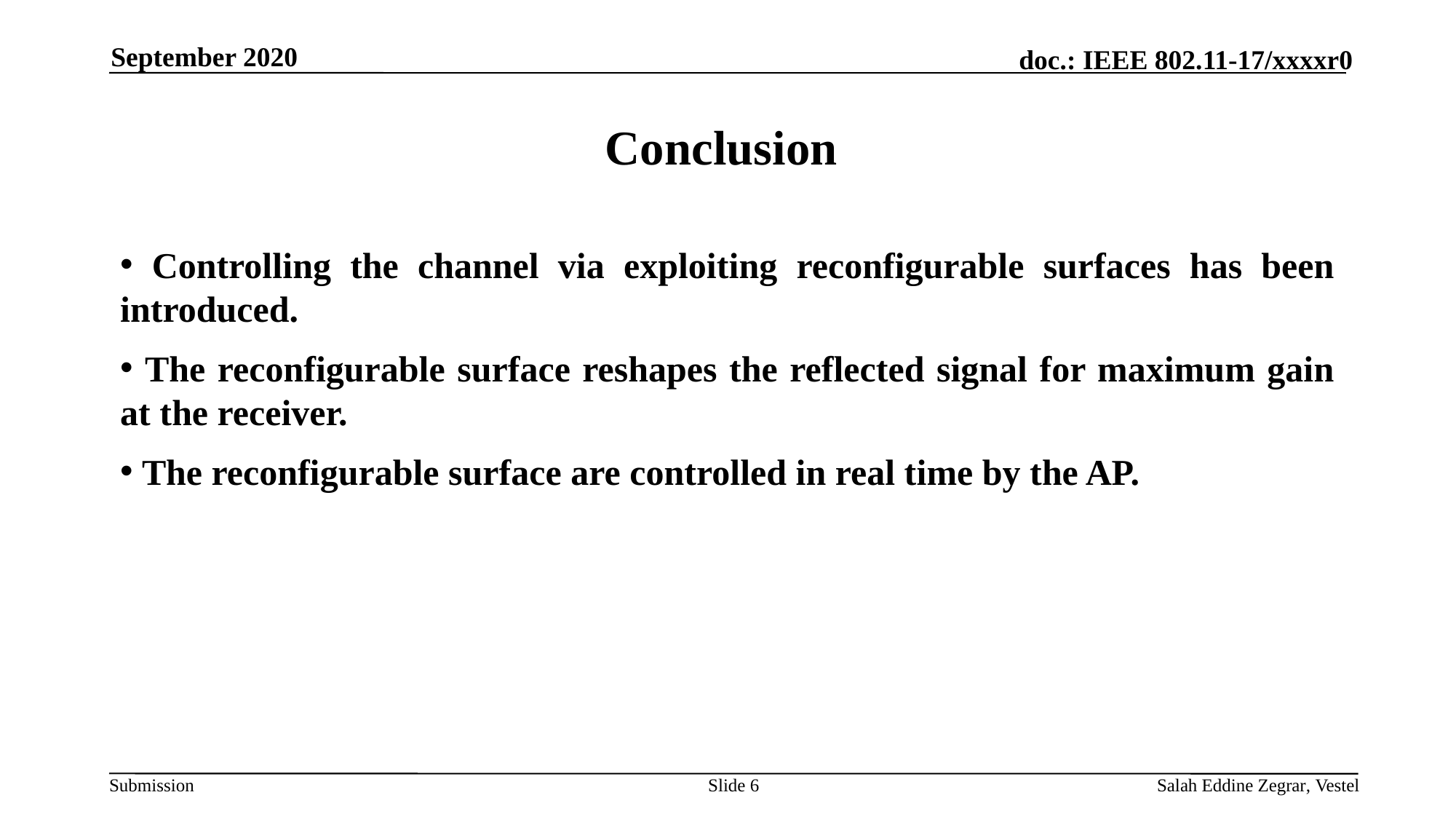

September 2020
Conclusion
 Controlling the channel via exploiting reconfigurable surfaces has been introduced.
 The reconfigurable surface reshapes the reflected signal for maximum gain at the receiver.
 The reconfigurable surface are controlled in real time by the AP.
Slide 6
Salah Eddine Zegrar, Vestel